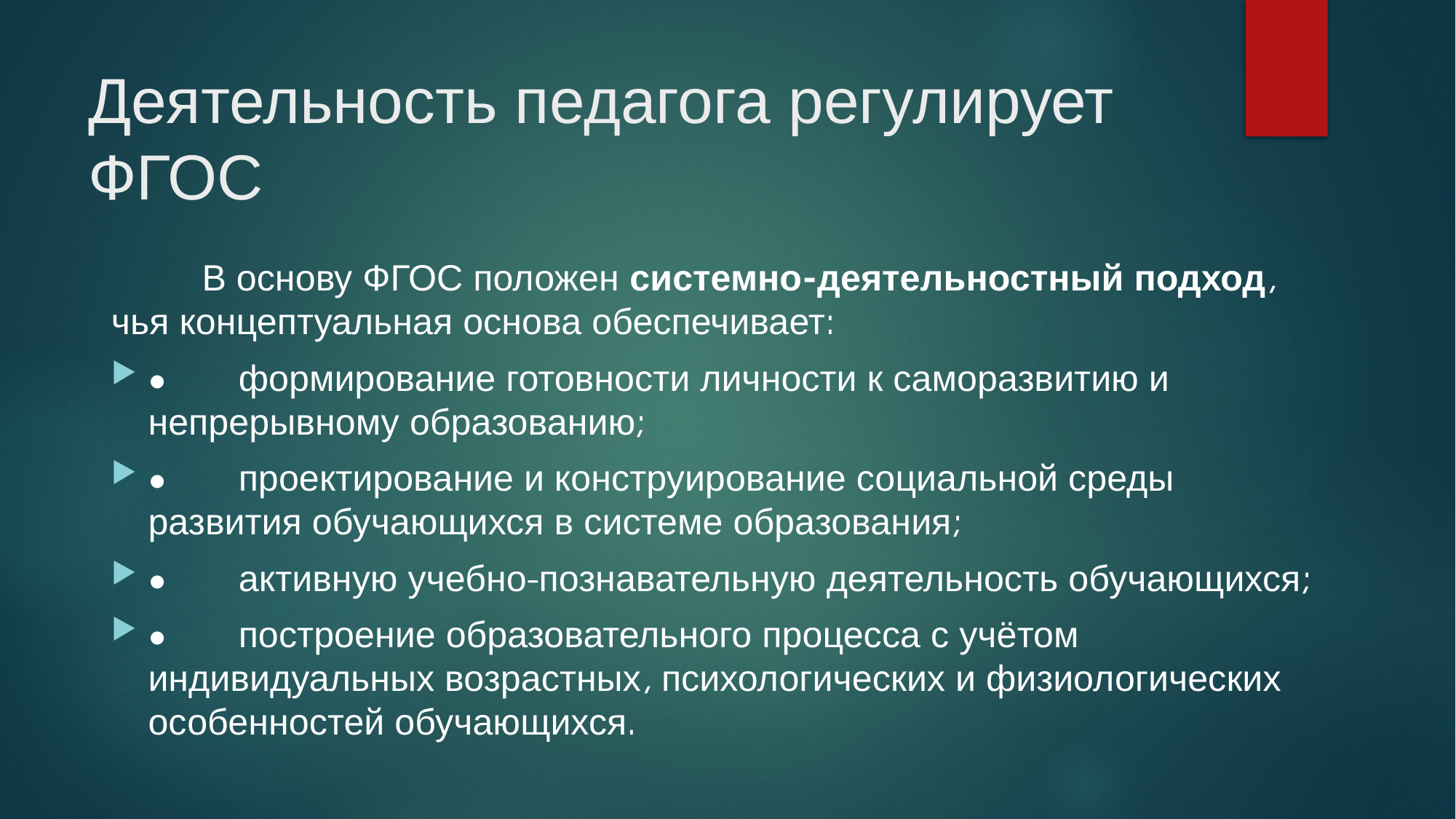

# Деятельность педагога регулирует ФГОС
	В основу ФГОС положен системно-деятельностный подход, чья концептуальная основа обеспечивает:
•	формирование готовности личности к саморазвитию и непрерывному образованию;
•	проектирование и конструирование социальной среды развития обучающихся в системе образования;
•	активную учебно-познавательную деятельность обучающихся;
•	построение образовательного процесса с учётом индивидуальных возрастных, психологических и физиологических особенностей обучающихся.